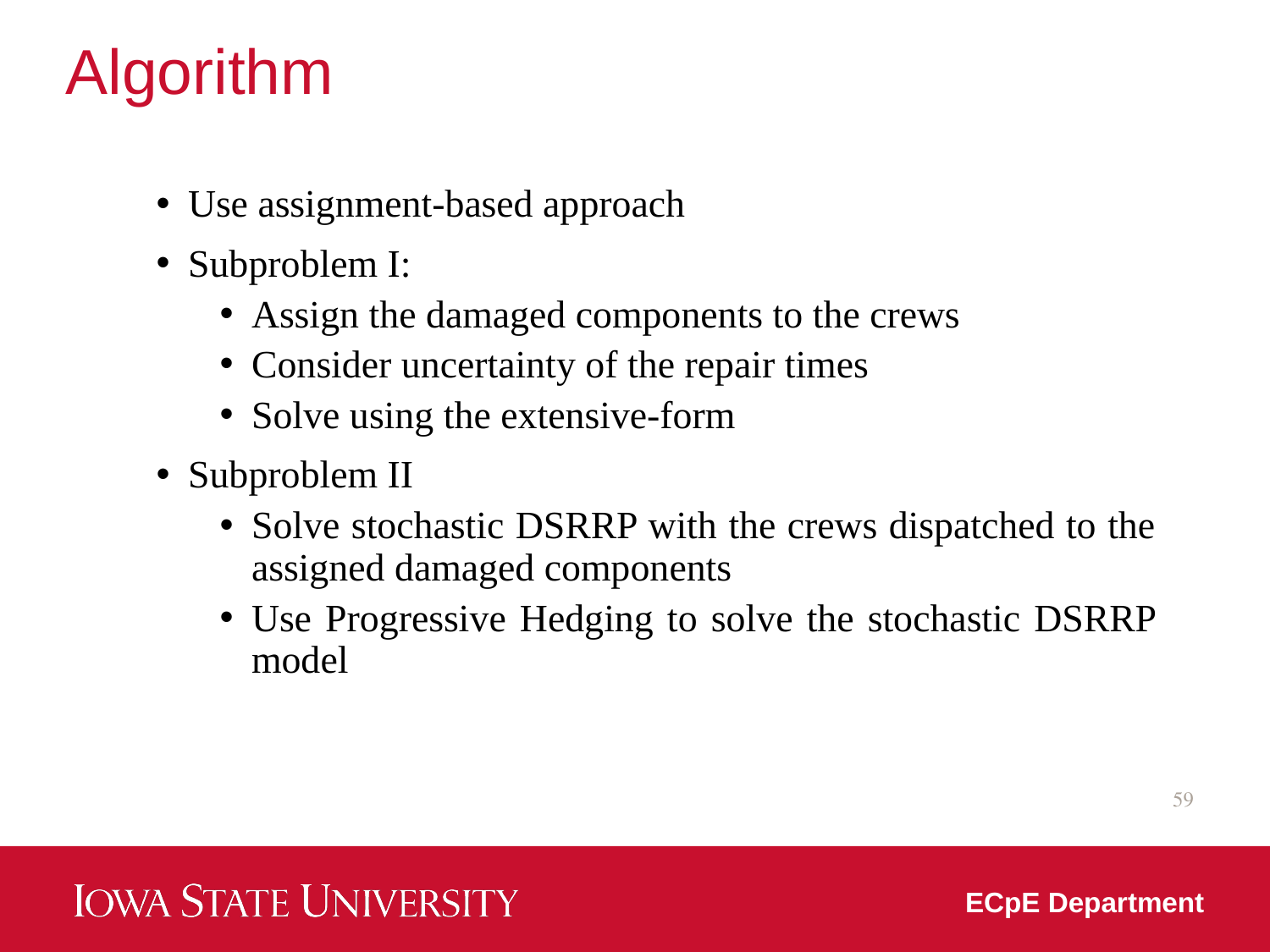

# Algorithm
Use assignment-based approach
Subproblem I:
Assign the damaged components to the crews
Consider uncertainty of the repair times
Solve using the extensive-form
Subproblem II
Solve stochastic DSRRP with the crews dispatched to the assigned damaged components
Use Progressive Hedging to solve the stochastic DSRRP model
59
ECpE Department